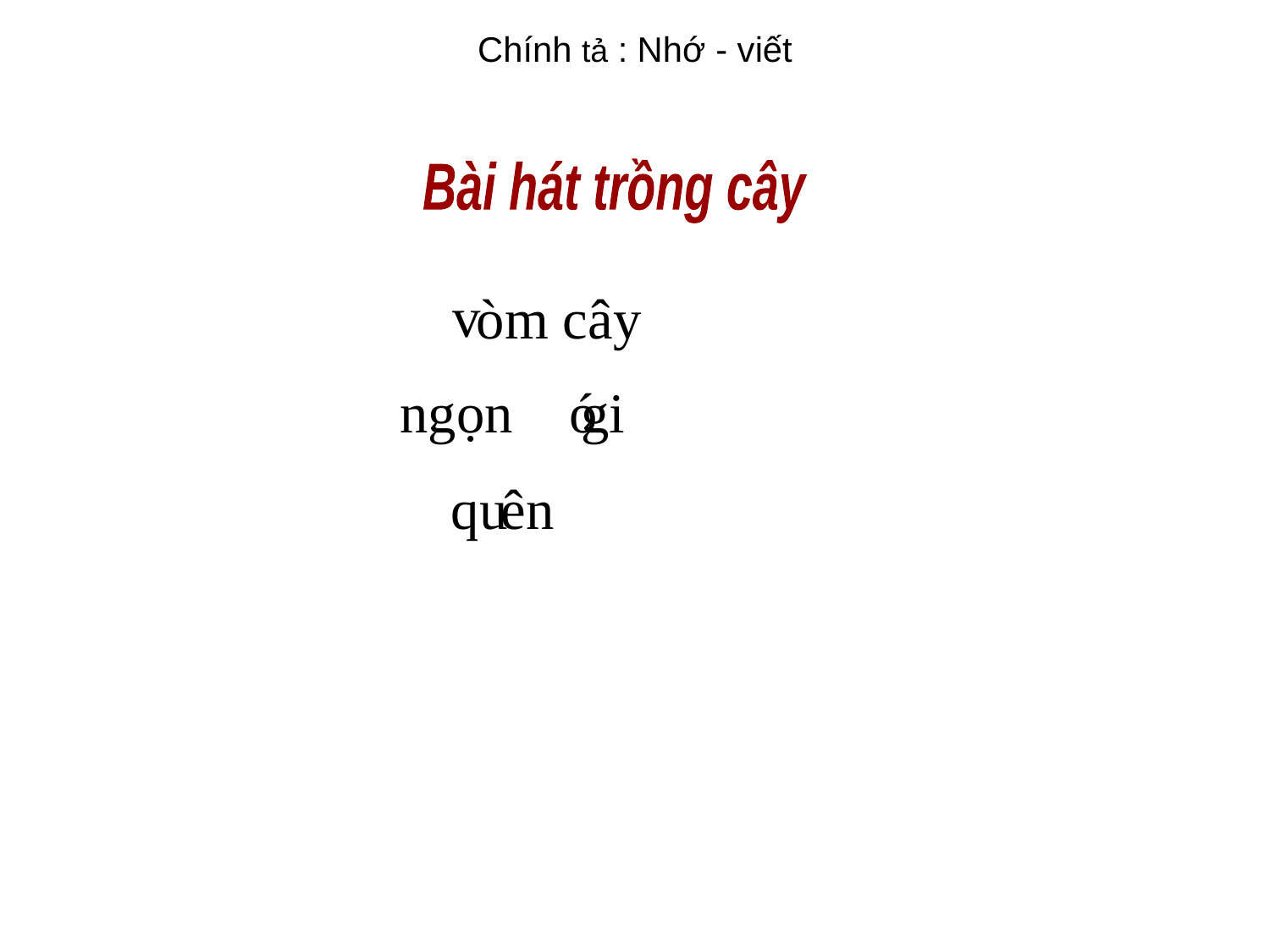

Chính tả : Nhớ - viết
Bài hát trồng cây
v
  òm cây
ngọn    ó
gi
qu
ên